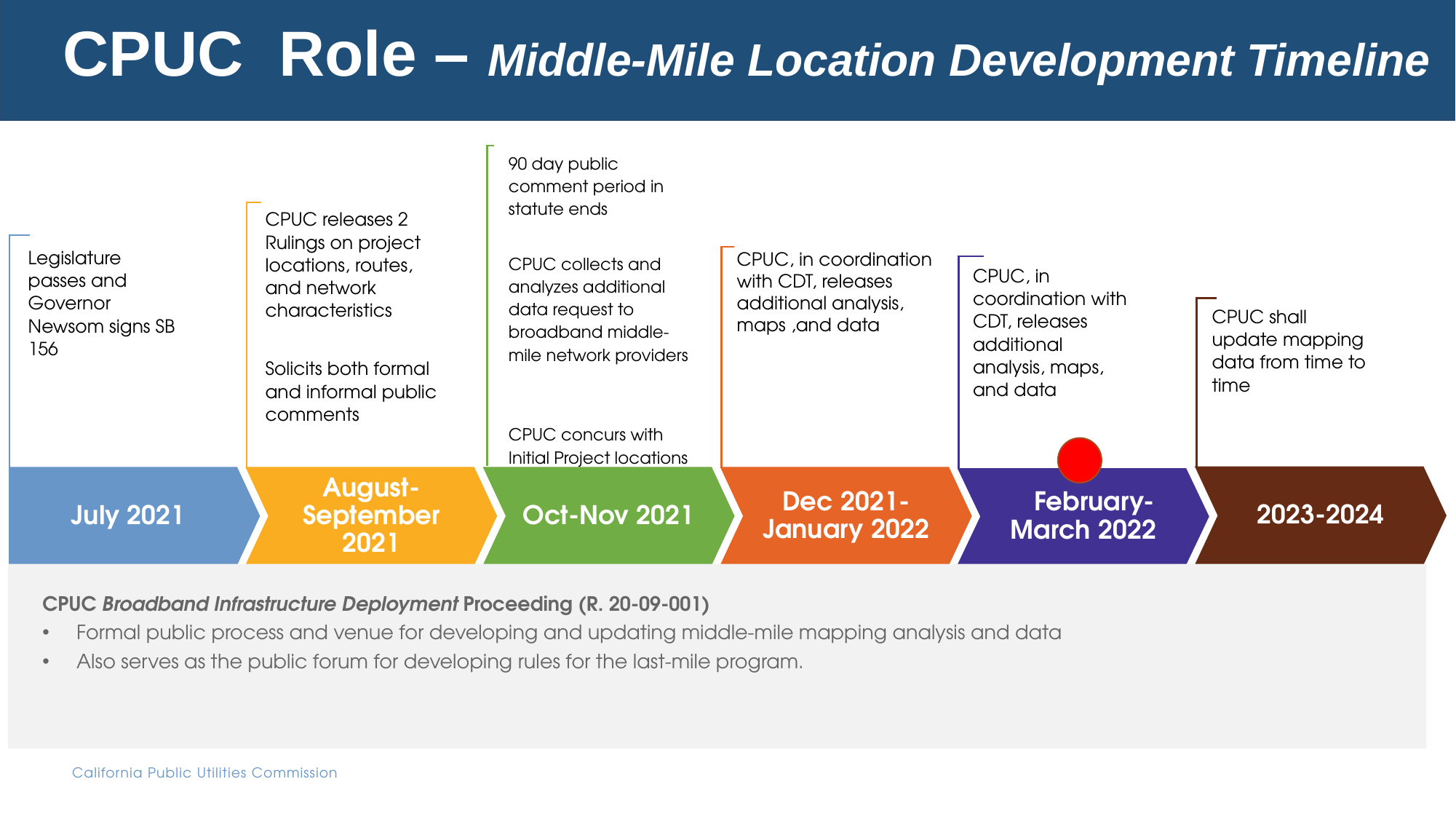

CPUC  Role – Middle-Mile Location Development Timeline

90 day public comment period in statute ends

CPUC collects and analyzes additional  data request to broadband middle-mile network providers

CPUC concurs with Initial Project locations
CPUC releases 2 Rulings on project  locations, routes, and network characteristics

Solicits both formal and informal public comments

Legislature passes and Governor Newsom signs SB 156
CPUC, in coordination with CDT, releases additional analysis, maps, and data

July 2021
August-September 2021
Oct-Nov 2021
Dec 2021-January 2022
   February-March 2022
CPUC shall update mapping data from time to time

CPUC, in coordination with CDT, releases additional analysis, maps ,and data

2023-2024
CPUC Broadband Infrastructure Deployment Proceeding (R. 20-09-001)
Formal public process and venue for developing and updating middle-mile mapping analysis and data
Also serves as the public forum for developing rules for the last-mile program.